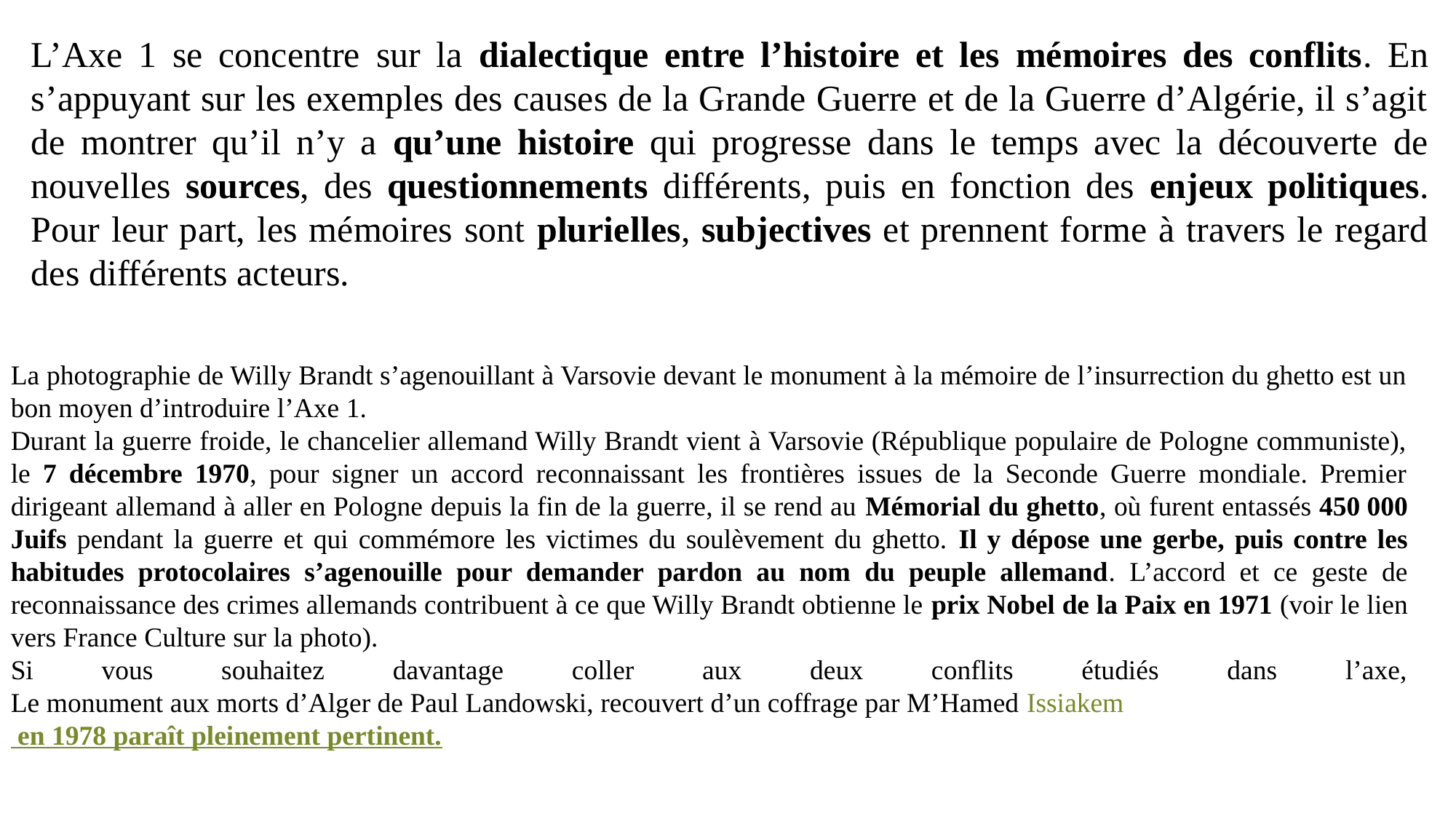

L’Axe 1 se concentre sur la dialectique entre l’histoire et les mémoires des conflits. En s’appuyant sur les exemples des causes de la Grande Guerre et de la Guerre d’Algérie, il s’agit de montrer qu’il n’y a qu’une histoire qui progresse dans le temps avec la découverte de nouvelles sources, des questionnements différents, puis en fonction des enjeux politiques. Pour leur part, les mémoires sont plurielles, subjectives et prennent forme à travers le regard des différents acteurs.
La photographie de Willy Brandt s’agenouillant à Varsovie devant le monument à la mémoire de l’insurrection du ghetto est un bon moyen d’introduire l’Axe 1.
Durant la guerre froide, le chancelier allemand Willy Brandt vient à Varsovie (République populaire de Pologne communiste), le 7 décembre 1970, pour signer un accord reconnaissant les frontières issues de la Seconde Guerre mondiale. Premier dirigeant allemand à aller en Pologne depuis la fin de la guerre, il se rend au Mémorial du ghetto, où furent entassés 450 000 Juifs pendant la guerre et qui commémore les victimes du soulèvement du ghetto. Il y dépose une gerbe, puis contre les habitudes protocolaires s’agenouille pour demander pardon au nom du peuple allemand. L’accord et ce geste de reconnaissance des crimes allemands contribuent à ce que Willy Brandt obtienne le prix Nobel de la Paix en 1971 (voir le lien vers France Culture sur la photo).
Si vous souhaitez davantage coller aux deux conflits étudiés dans l’axe, Le monument aux morts d’Alger de Paul Landowski, recouvert d’un coffrage par M’Hamed Issiakem en 1978 paraît pleinement pertinent.